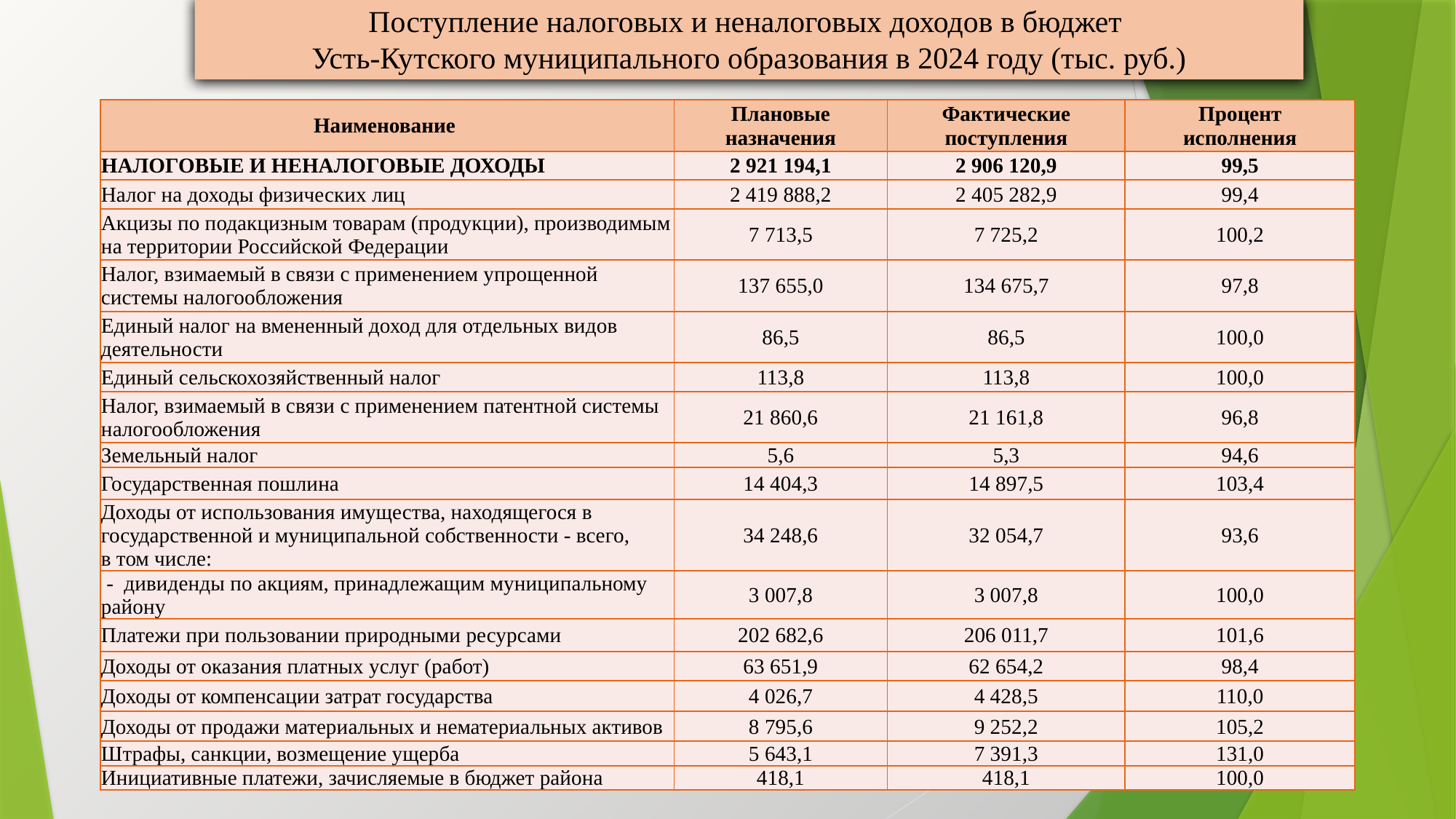

Поступление налоговых и неналоговых доходов в бюджет
Усть-Кутского муниципального образования в 2024 году (тыс. руб.)
| Наименование | Плановые назначения | Фактические поступления | Процент исполнения |
| --- | --- | --- | --- |
| НАЛОГОВЫЕ И НЕНАЛОГОВЫЕ ДОХОДЫ | 2 921 194,1 | 2 906 120,9 | 99,5 |
| Налог на доходы физических лиц | 2 419 888,2 | 2 405 282,9 | 99,4 |
| Акцизы по подакцизным товарам (продукции), производимым на территории Российской Федерации | 7 713,5 | 7 725,2 | 100,2 |
| Налог, взимаемый в связи с применением упрощенной системы налогообложения | 137 655,0 | 134 675,7 | 97,8 |
| Единый налог на вмененный доход для отдельных видов деятельности | 86,5 | 86,5 | 100,0 |
| Единый сельскохозяйственный налог | 113,8 | 113,8 | 100,0 |
| Налог, взимаемый в связи с применением патентной системы налогообложения | 21 860,6 | 21 161,8 | 96,8 |
| Земельный налог | 5,6 | 5,3 | 94,6 |
| Государственная пошлина | 14 404,3 | 14 897,5 | 103,4 |
| Доходы от использования имущества, находящегося в государственной и муниципальной собственности - всего, в том числе: | 34 248,6 | 32 054,7 | 93,6 |
| - дивиденды по акциям, принадлежащим муниципальному району | 3 007,8 | 3 007,8 | 100,0 |
| Платежи при пользовании природными ресурсами | 202 682,6 | 206 011,7 | 101,6 |
| Доходы от оказания платных услуг (работ) | 63 651,9 | 62 654,2 | 98,4 |
| Доходы от компенсации затрат государства | 4 026,7 | 4 428,5 | 110,0 |
| Доходы от продажи материальных и нематериальных активов | 8 795,6 | 9 252,2 | 105,2 |
| Штрафы, санкции, возмещение ущерба | 5 643,1 | 7 391,3 | 131,0 |
| Инициативные платежи, зачисляемые в бюджет района | 418,1 | 418,1 | 100,0 |